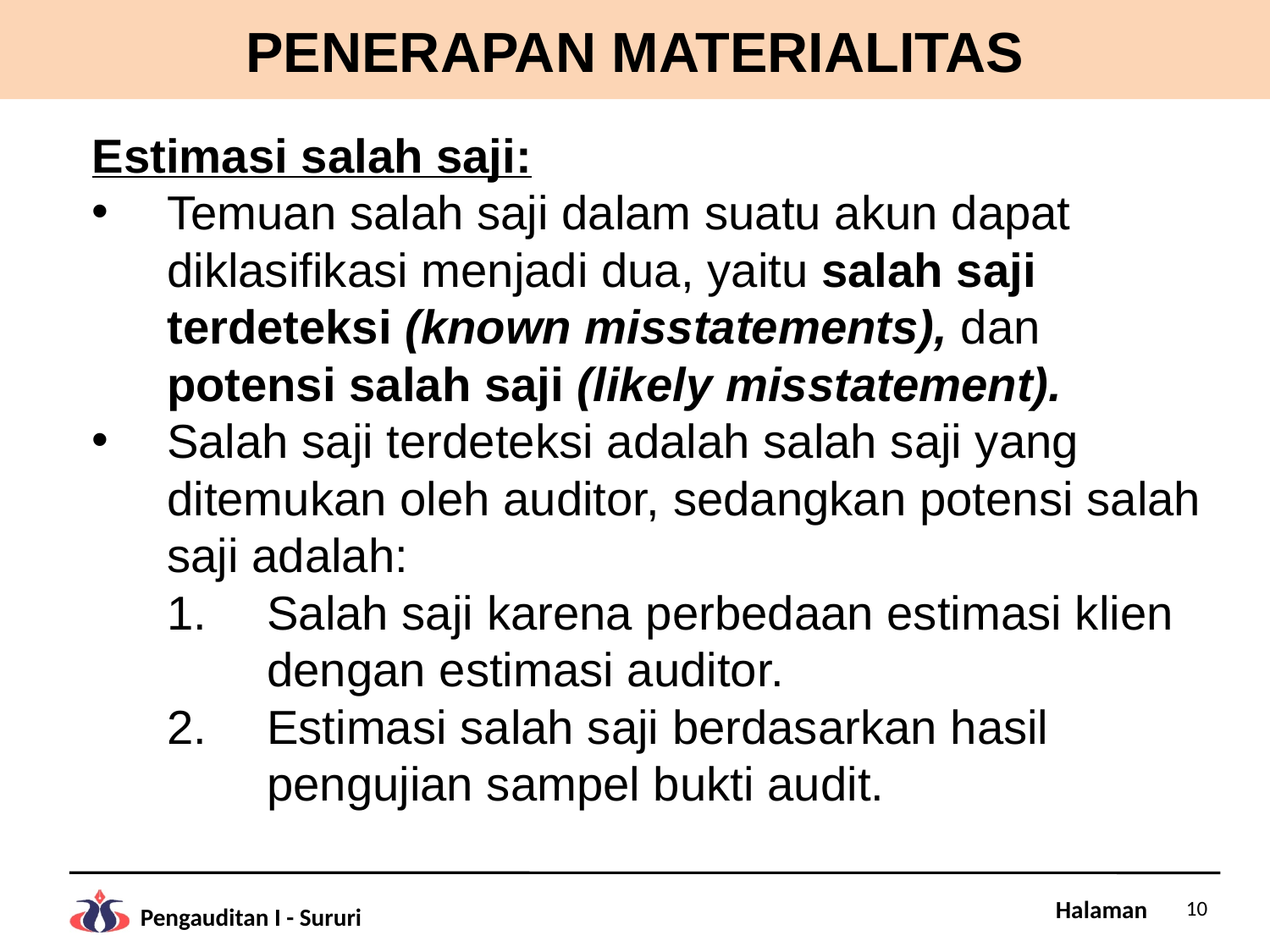

# PENERAPAN MATERIALITAS
Estimasi salah saji:
Temuan salah saji dalam suatu akun dapat diklasifikasi menjadi dua, yaitu salah saji terdeteksi (known misstatements), dan potensi salah saji (likely misstatement).
Salah saji terdeteksi adalah salah saji yang ditemukan oleh auditor, sedangkan potensi salah saji adalah:
Salah saji karena perbedaan estimasi klien dengan estimasi auditor.
Estimasi salah saji berdasarkan hasil pengujian sampel bukti audit.
10